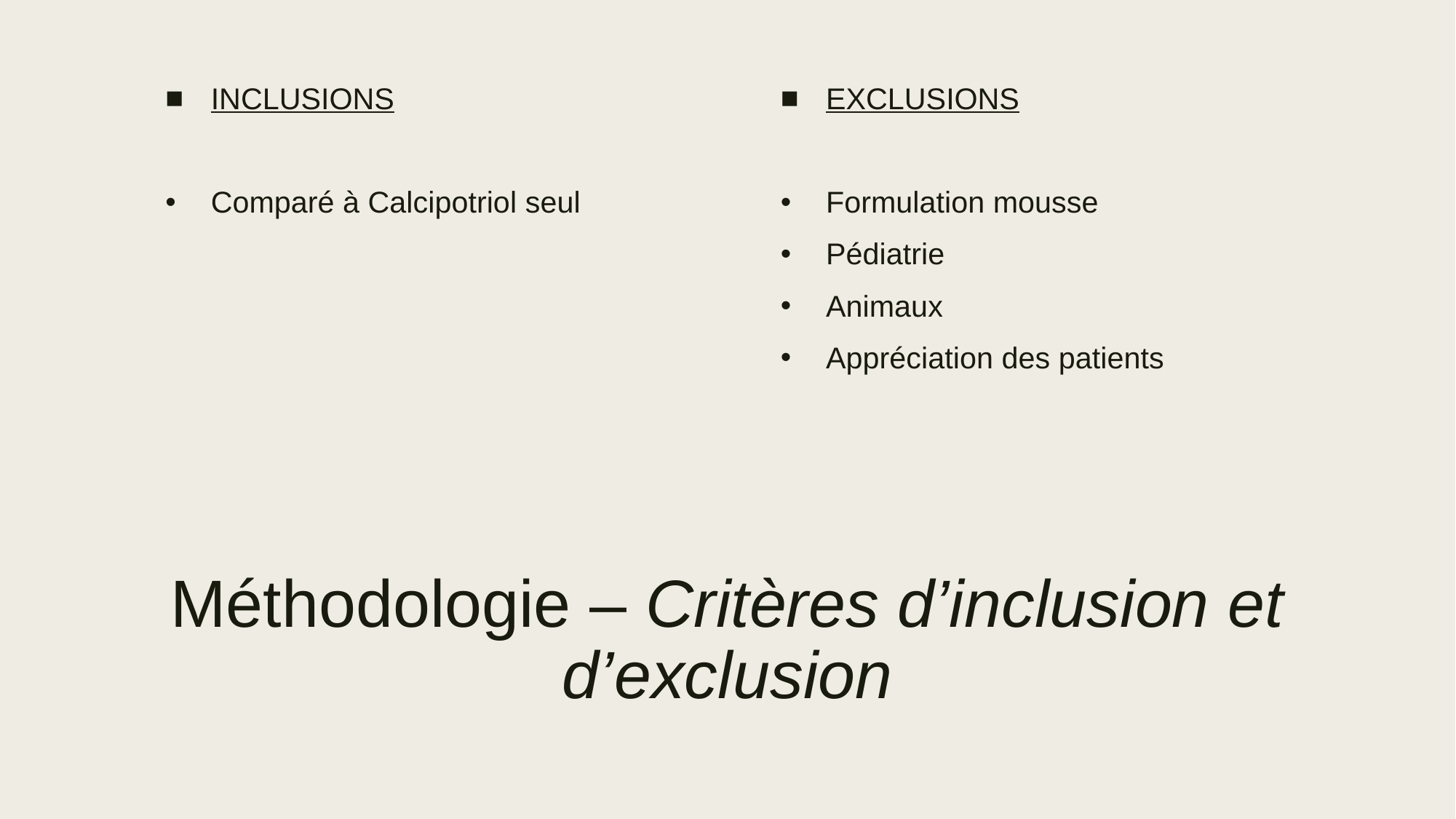

INCLUSIONS

Comparé à Calcipotriol seul
EXCLUSIONS

Formulation mousse
Pédiatrie
Animaux
Appréciation des patients

# Méthodologie – Critères d’inclusion et d’exclusion